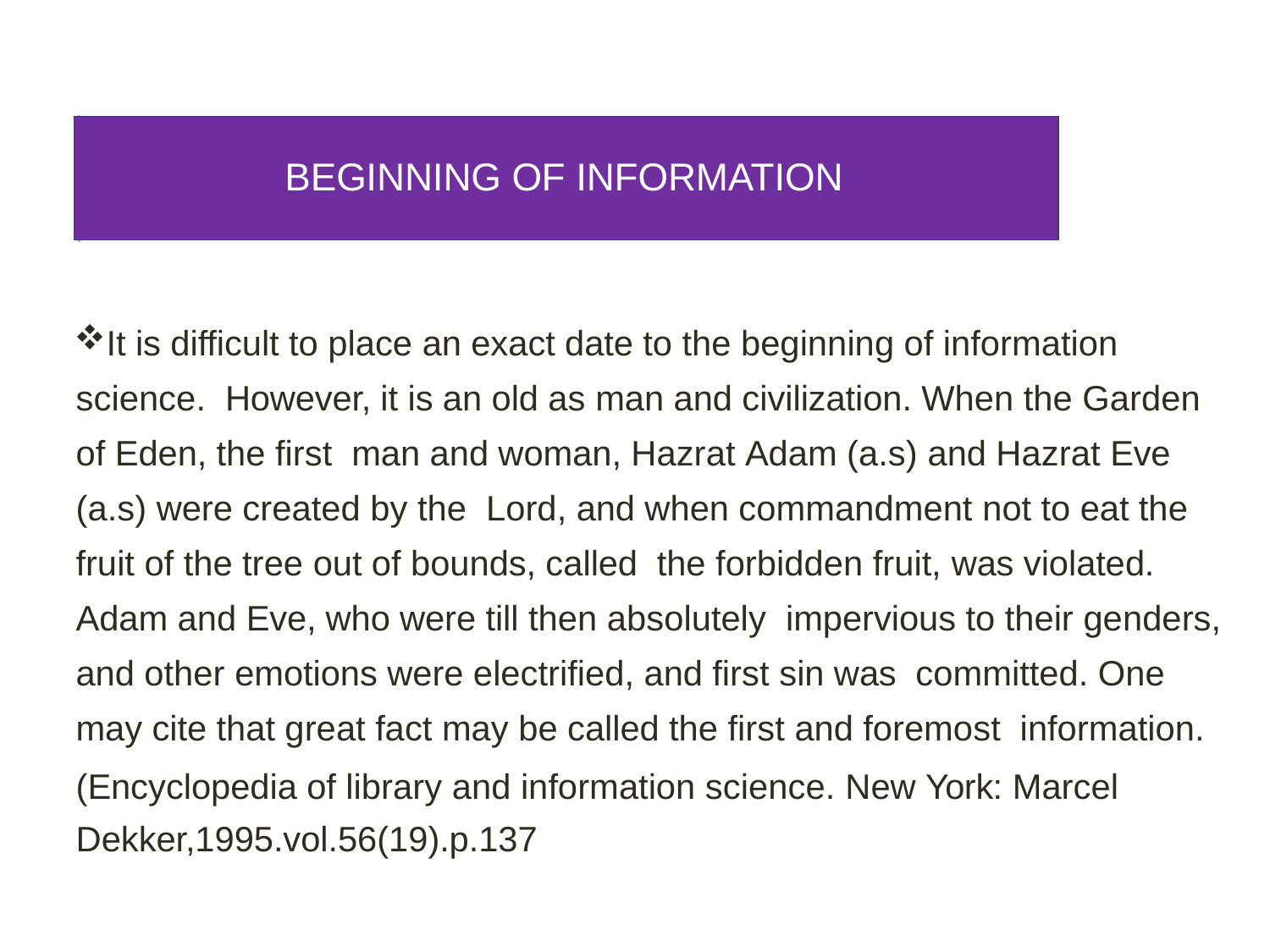

BEGINNING OF INFORMATION

It is difficult to place an exact date to the beginning of information science.  However, it is an old as man and civilization. When the Garden of Eden, the first  man and woman, Hazrat Adam (a.s) and Hazrat Eve (a.s) were created by the  Lord, and when commandment not to eat the fruit of the tree out of bounds, called  the forbidden fruit, was violated. Adam and Eve, who were till then absolutely  impervious to their genders, and other emotions were electrified, and first sin was  committed. One may cite that great fact may be called the first and foremost  information.
(Encyclopedia of library and information science. New York: Marcel
Dekker,1995.vol.56(19).p.137